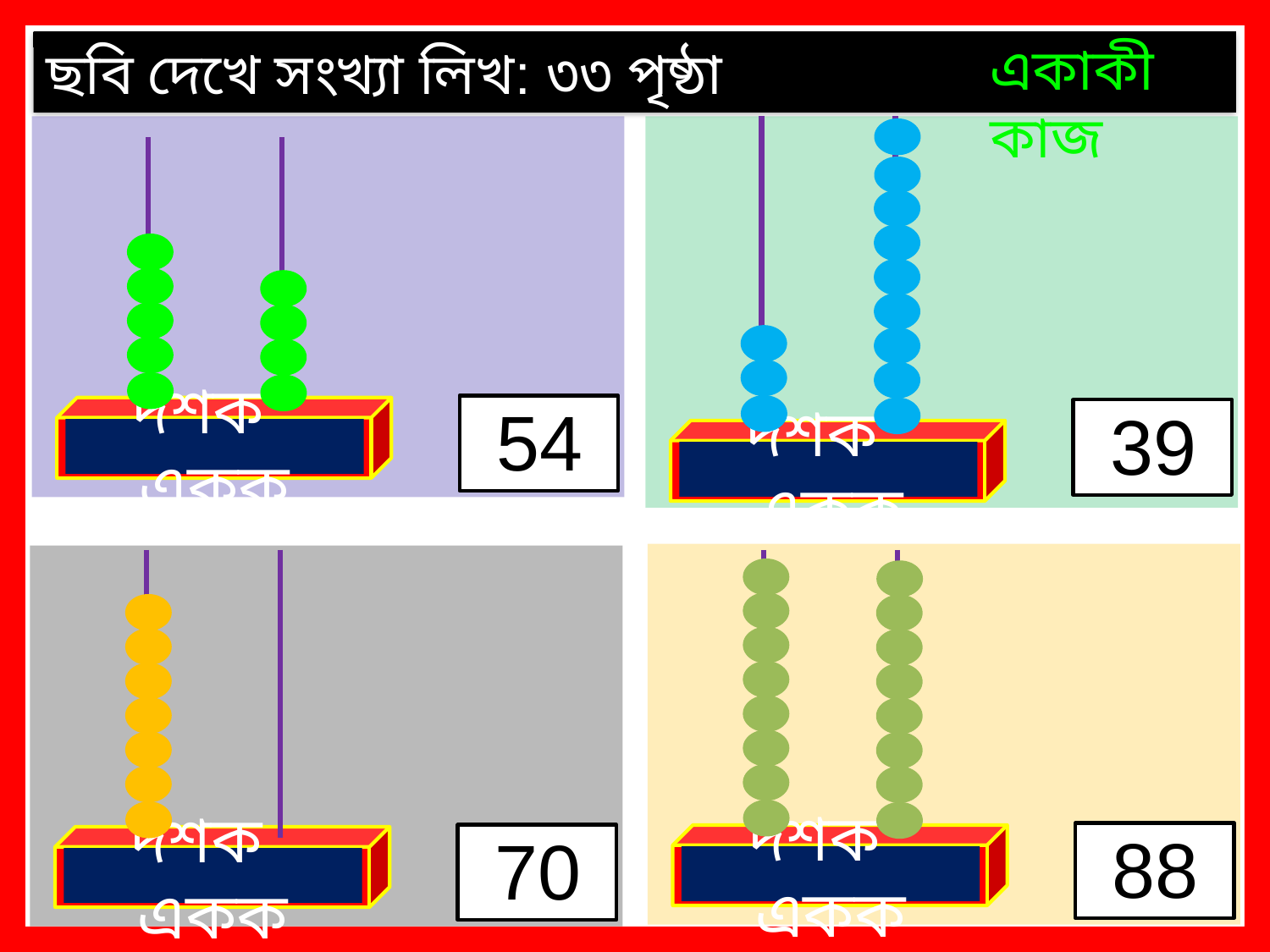

একাকী কাজ
ছবি দেখে সংখ্যা লিখ: ৩৩ পৃষ্ঠা

54
39

দশক   একক

দশক   একক

88
70

দশক   একক
দশক   একক